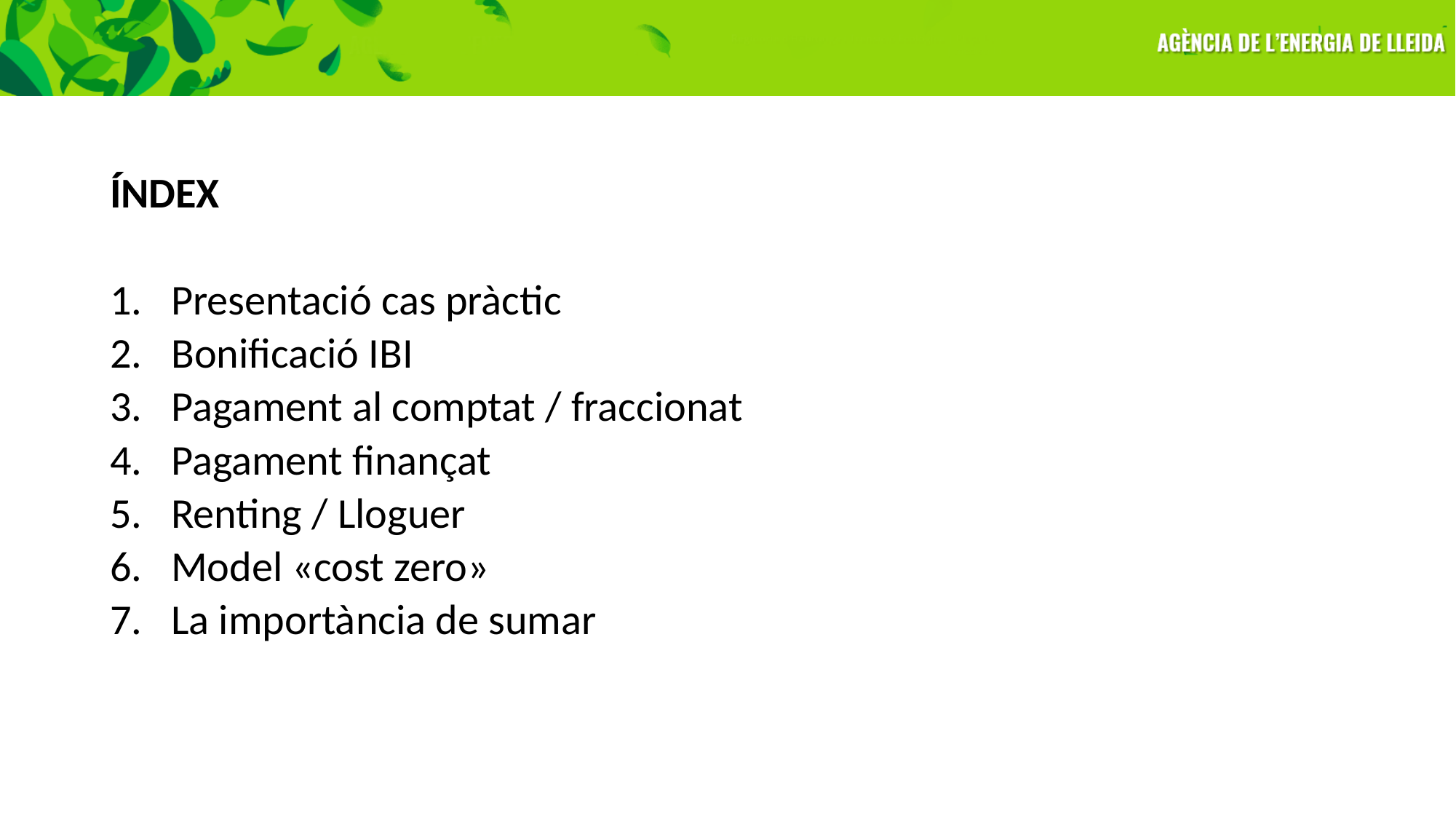

ÍNDEX

Presentació cas pràctic
Bonificació IBI
Pagament al comptat / fraccionat
Pagament finançat
Renting / Lloguer
Model «cost zero»
La importància de sumar